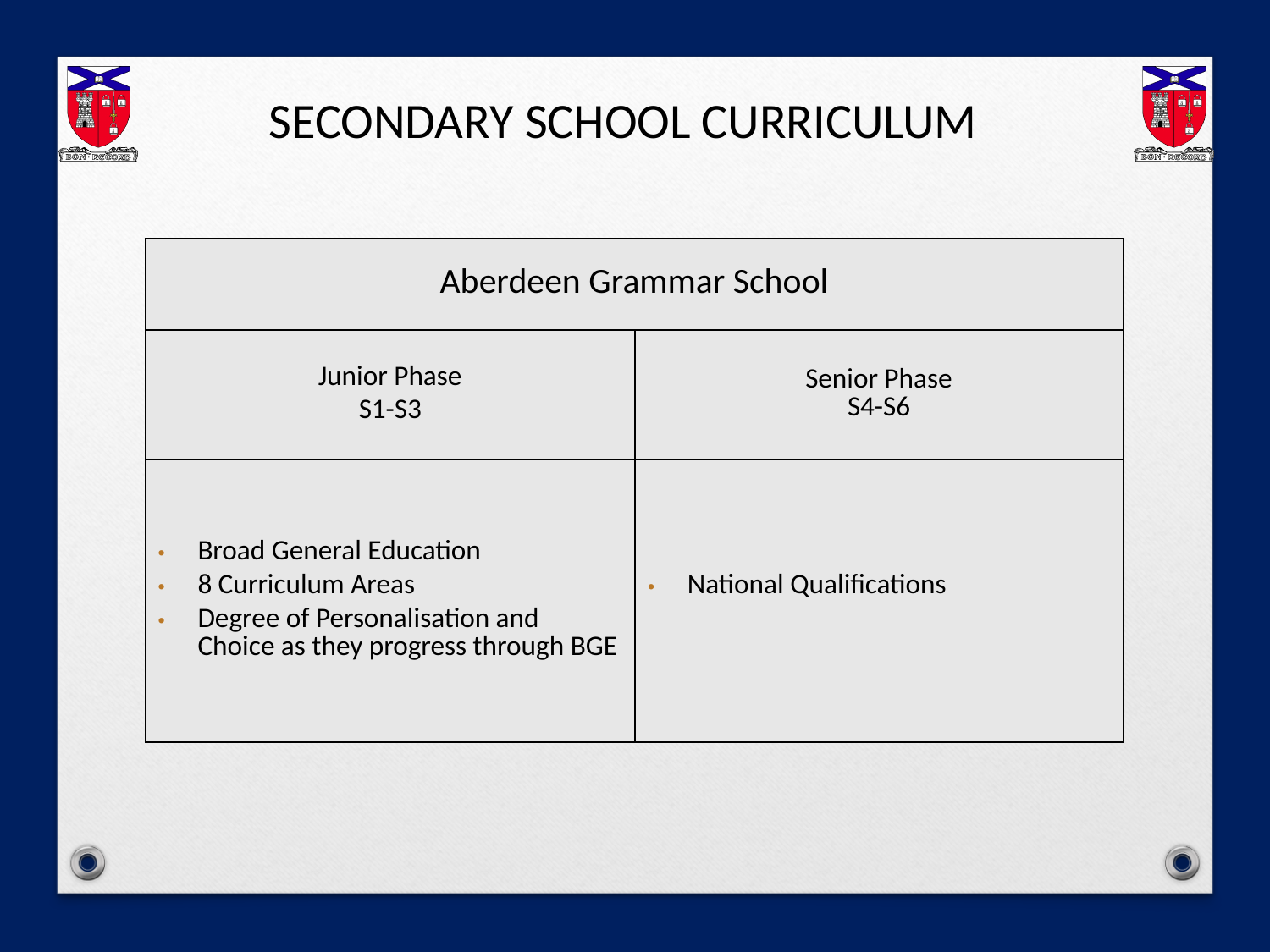

SECONDARY SCHOOL CURRICULUM
| Aberdeen Grammar School |  |
| --- | --- |
| Junior Phase S1-S3 | Senior Phase S4-S6 |
| Broad General Education 8 Curriculum Areas Degree of Personalisation and Choice as they progress through BGE | National Qualifications |